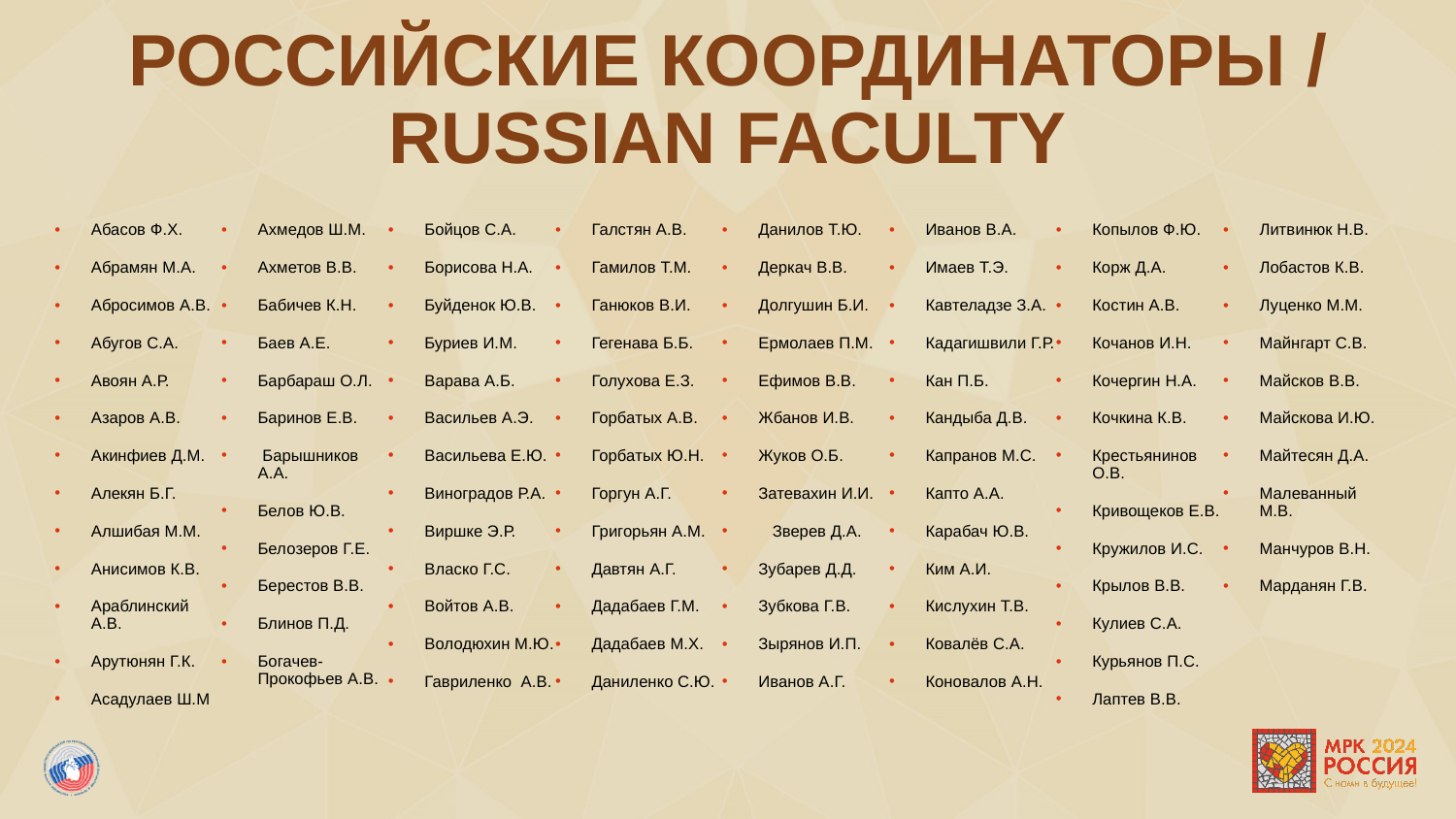

# Российские координаторы / Russian faculty
Абасов Ф.Х.
Абрамян М.А.
Абросимов А.В.
Абугов С.А.
Авоян А.Р.
Азаров А.В.
Акинфиев Д.М.
Алекян Б.Г.
Алшибая М.М.
Анисимов К.В.
Араблинский А.В.
Арутюнян Г.К.
Асадулаев Ш.М
Ахмедов Ш.М.
Ахметов В.В.
Бабичев К.Н.
Баев А.Е.
Барбараш О.Л.
Баринов Е.В.
 Барышников  А.А.
Белов Ю.В.
Белозеров Г.Е.
Берестов В.В.
Блинов П.Д.
Богачев-Прокофьев А.В.
Бойцов С.А.
Борисова Н.А.
Буйденок Ю.В.
Буриев И.М.
Варава А.Б.
Васильев А.Э.
Васильева Е.Ю.
Виноградов Р.А.
Виршке Э.Р.
Власко Г.С.
Войтов А.В.
Володюхин М.Ю.
Гавриленко  А.В.
Галстян А.В.
Гамилов Т.М.
Ганюков В.И.
Гегенава Б.Б.
Голухова Е.З.
Горбатых А.В.
Горбатых Ю.Н.
Горгун А.Г.
Григорьян А.М.
Давтян А.Г.
Дадабаев Г.М.
Дадабаев М.Х.
Даниленко С.Ю.
Данилов Т.Ю.
Деркач В.В.
Долгушин Б.И.
Ермолаев П.М.
Ефимов В.В.
Жбанов И.В.
Жуков О.Б.
Затевахин И.И.
   Зверев Д.А.
Зубарев Д.Д.
Зубкова Г.В.
Зырянов И.П.
Иванов А.Г.
Иванов В.А.
Имаев Т.Э.
Кавтеладзе З.А.
Кадагишвили Г.Р.
Кан П.Б.
Кандыба Д.В.
Капранов М.С.
Капто А.А.
Карабач Ю.В.
Ким А.И.
Кислухин Т.В.
Ковалёв С.А.
Коновалов А.Н.
Копылов Ф.Ю.
Корж Д.А.
Костин А.В.
Кочанов И.Н.
Кочергин Н.А.
Кочкина К.В.
Крестьянинов О.В.
Кривощеков Е.В.
Кружилов И.С.
Крылов В.В.
Кулиев С.А.
Курьянов П.С.
Лаптев В.В.
Литвинюк Н.В.
Лобастов К.В.
Луценко М.М.
Майнгарт С.В.
Майсков В.В.
Майскова И.Ю.
Майтесян Д.А.
Малеванный М.В.
Манчуров В.Н.
Марданян Г.В.